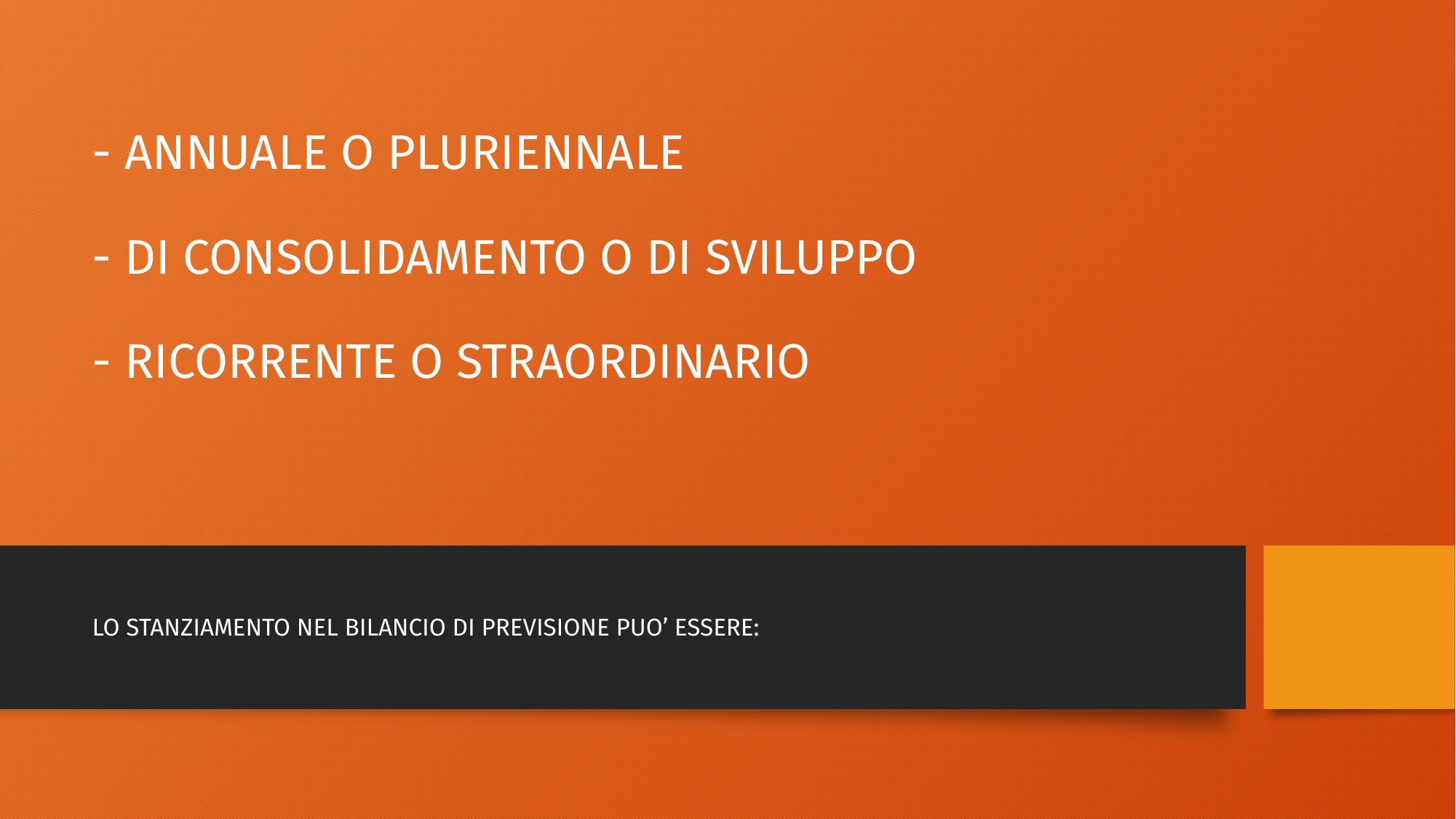

# - ANNUALE O PLURIENNALE - DI CONSOLIDAMENTO O DI SVILUPPO - RICORRENTE O STRAORDINARIO
LO STANZIAMENTO NEL BILANCIO DI PREVISIONE PUO’ ESSERE: